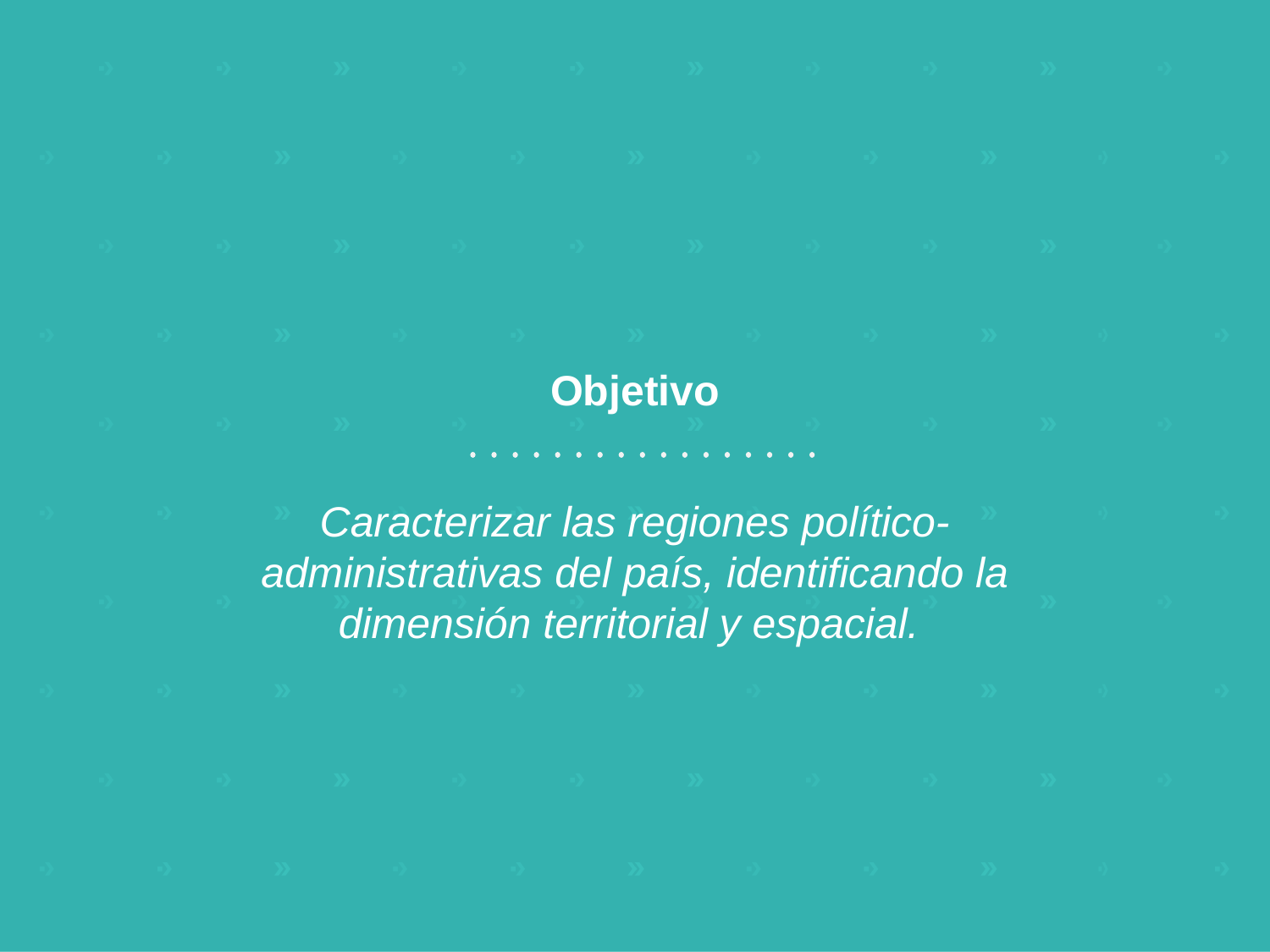

Objetivo
Caracterizar las regiones político-administrativas del país, identificando la dimensión territorial y espacial.